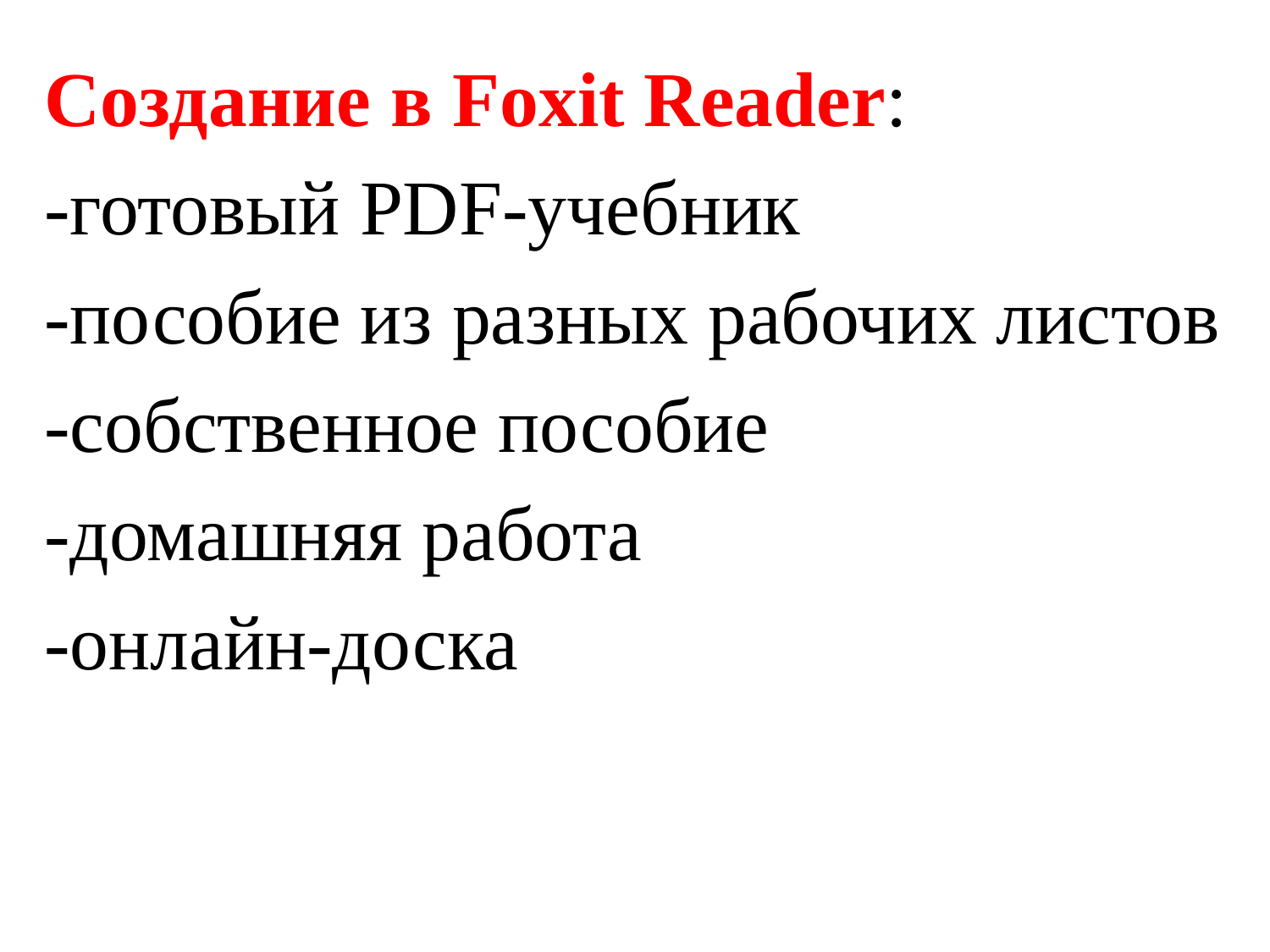

Создание в Foxit Reader:
-готовый PDF-учебник
-пособие из разных рабочих листов
-собственное пособие
-домашняя работа
-онлайн-доска